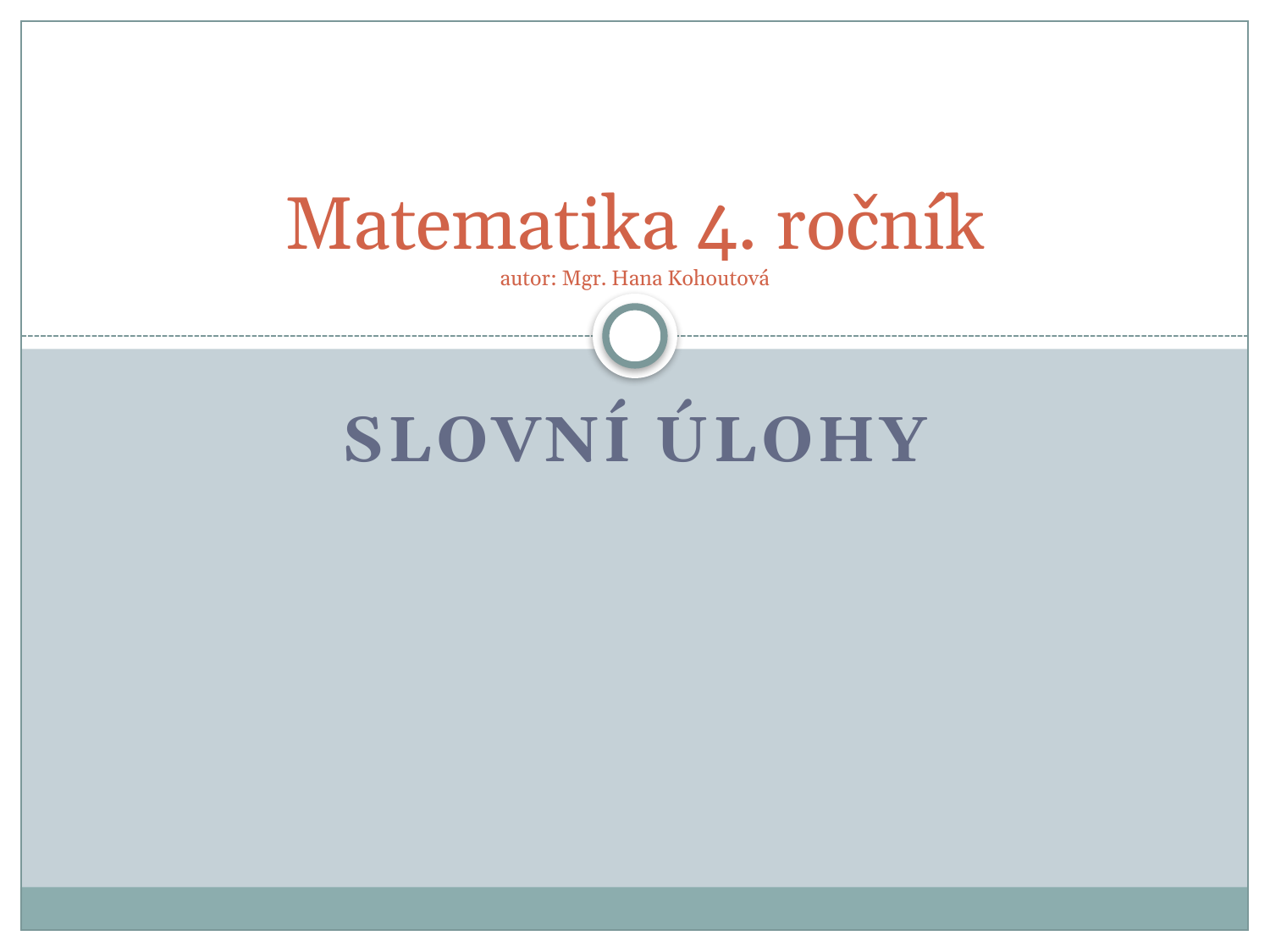

# Matematika 4. ročník autor: Mgr. Hana Kohoutová
Slovní úlohy